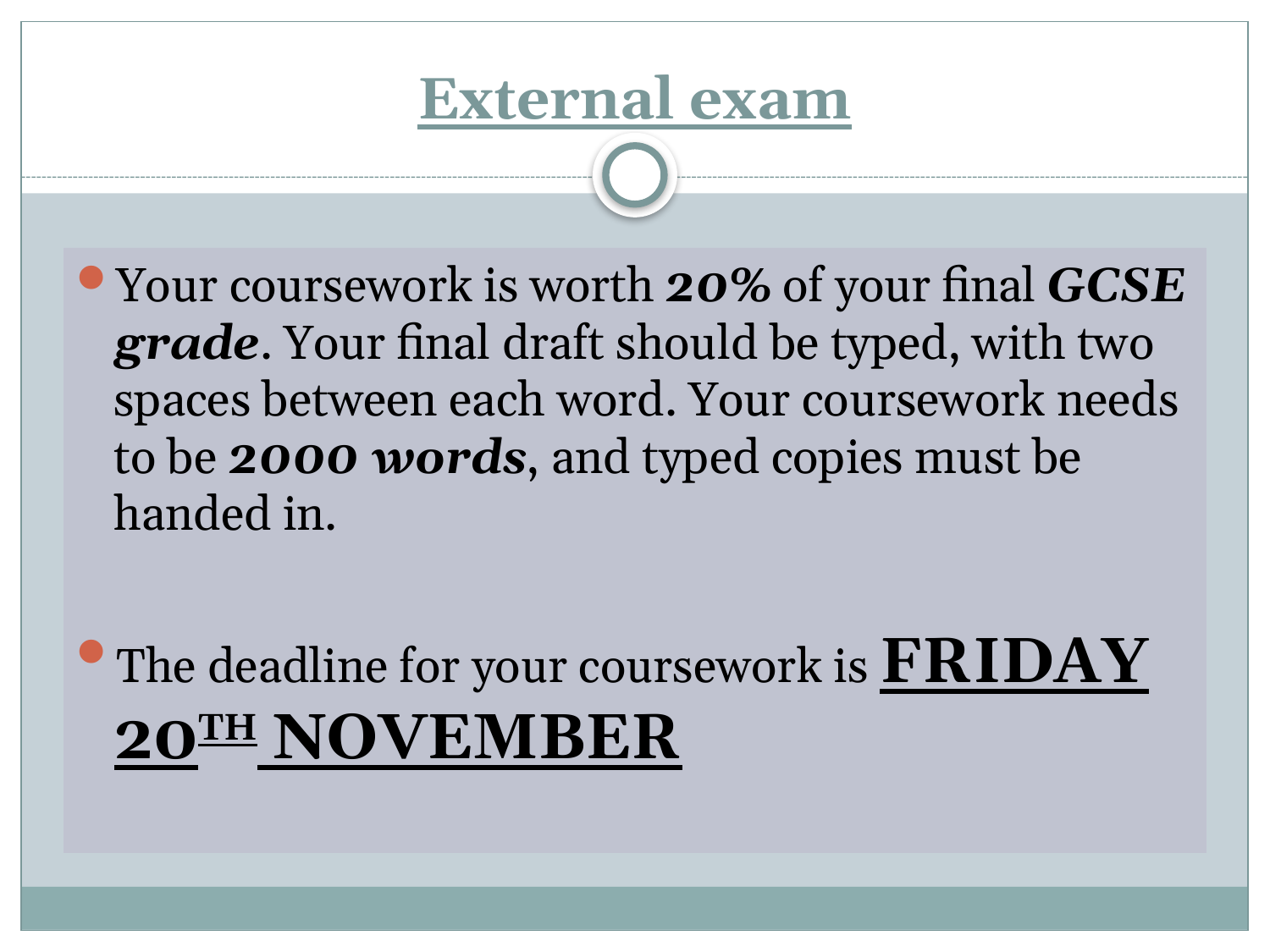

# External exam
Your coursework is worth 20% of your final GCSE grade. Your final draft should be typed, with two spaces between each word. Your coursework needs to be 2000 words, and typed copies must be handed in.

The deadline for your coursework is FRIDAY 20TH NOVEMBER